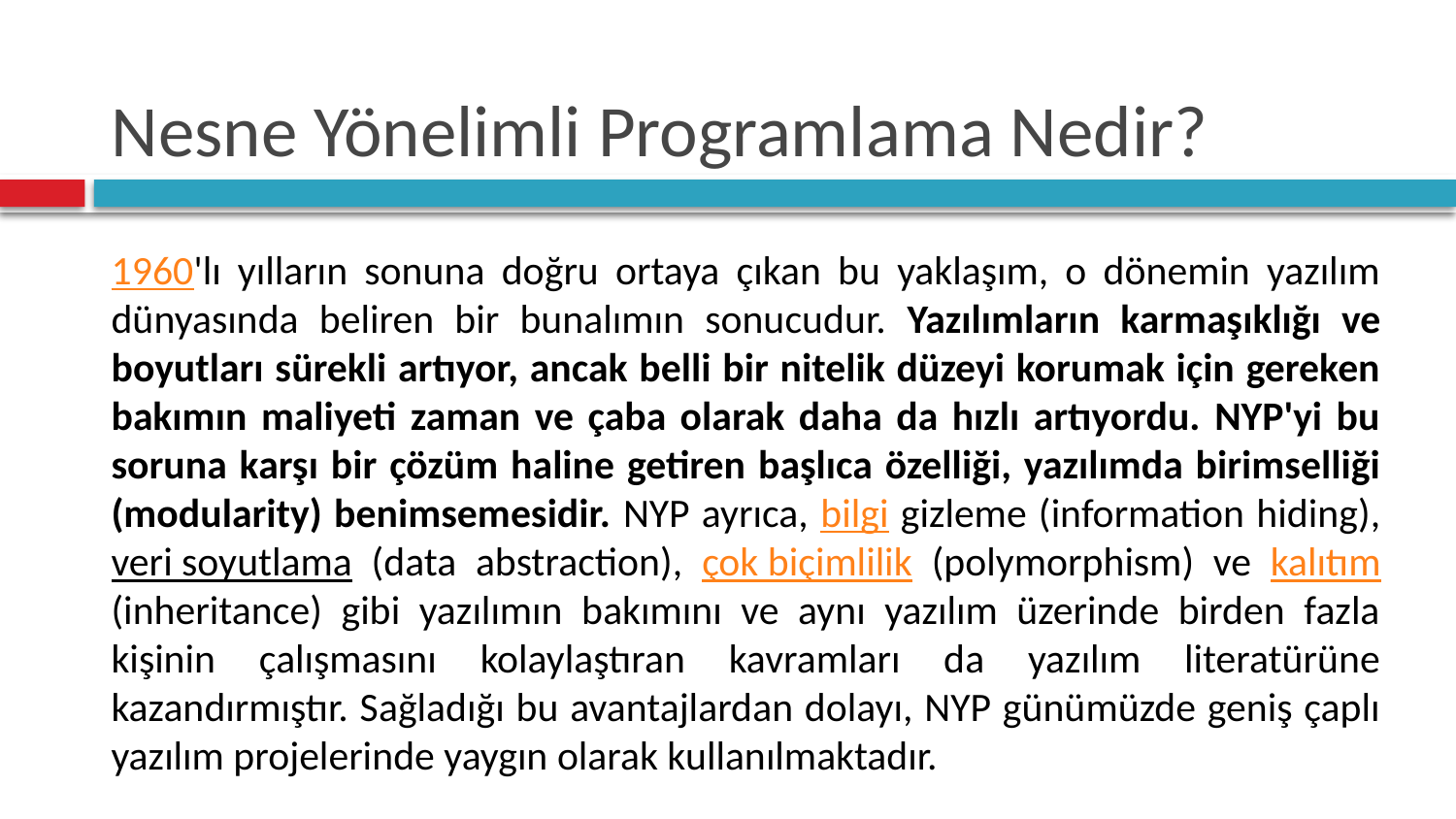

# Nesne Yönelimli Programlama Nedir?
1960'lı yılların sonuna doğru ortaya çıkan bu yaklaşım, o dönemin yazılım dünyasında beliren bir bunalımın sonucudur. Yazılımların karmaşıklığı ve boyutları sürekli artıyor, ancak belli bir nitelik düzeyi korumak için gereken bakımın maliyeti zaman ve çaba olarak daha da hızlı artıyordu. NYP'yi bu soruna karşı bir çözüm haline getiren başlıca özelliği, yazılımda birimselliği (modularity) benimsemesidir. NYP ayrıca, bilgi gizleme (information hiding), veri soyutlama (data abstraction), çok biçimlilik (polymorphism) ve kalıtım (inheritance) gibi yazılımın bakımını ve aynı yazılım üzerinde birden fazla kişinin çalışmasını kolaylaştıran kavramları da yazılım literatürüne kazandırmıştır. Sağladığı bu avantajlardan dolayı, NYP günümüzde geniş çaplı yazılım projelerinde yaygın olarak kullanılmaktadır.